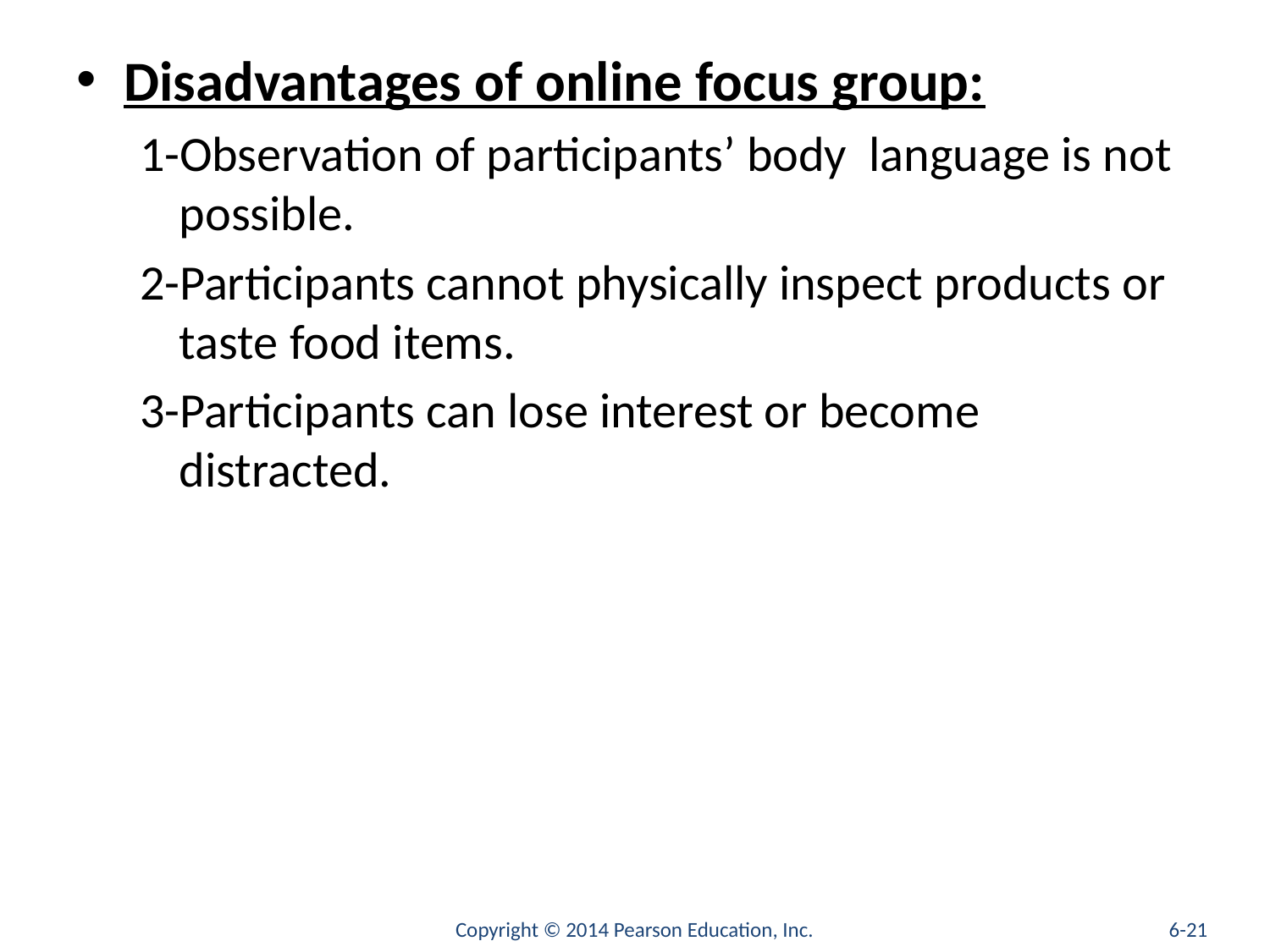

#
Disadvantages of online focus group:
1-Observation of participants’ body  language is not possible.
2-Participants cannot physically inspect products or taste food items.
3-Participants can lose interest or become distracted.